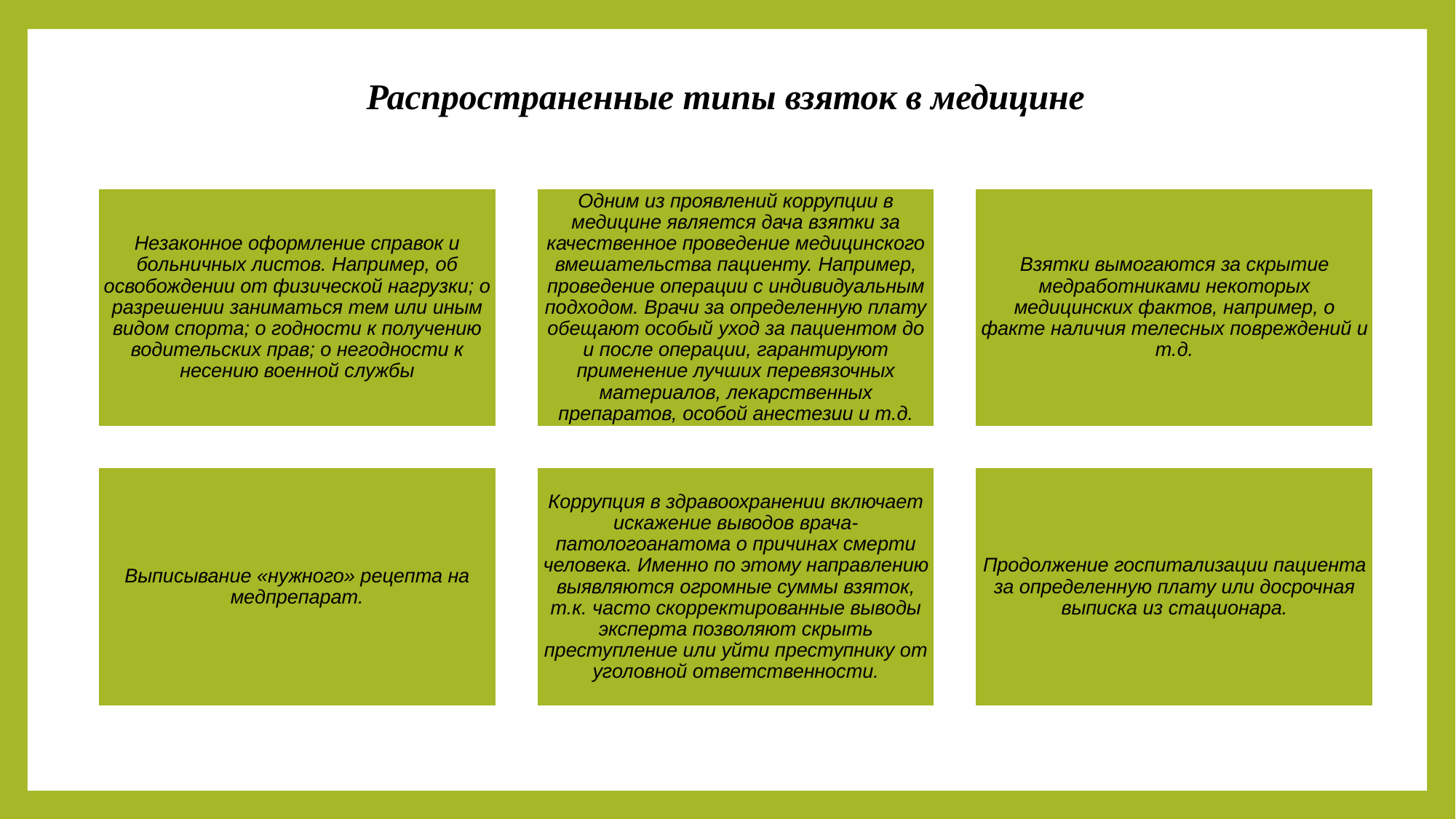

# Распространенные типы взяток в медицине
Незаконное оформление справок и больничных листов. Например, об освобождении от физической нагрузки; о разрешении заниматься тем или иным видом спорта; о годности к получению водительских прав; о негодности к несению военной службы
Одним из проявлений коррупции в медицине является дача взятки за качественное проведение медицинского вмешательства пациенту. Например, проведение операции с индивидуальным подходом. Врачи за определенную плату обещают особый уход за пациентом до и после операции, гарантируют применение лучших перевязочных материалов, лекарственных препаратов, особой анестезии и т.д.
Взятки вымогаются за скрытие медработниками некоторых медицинских фактов, например, о факте наличия телесных повреждений и т.д.
Выписывание «нужного» рецепта на медпрепарат.
Коррупция в здравоохранении включает искажение выводов врача-патологоанатома о причинах смерти человека. Именно по этому направлению выявляются огромные суммы взяток, т.к. часто скорректированные выводы эксперта позволяют скрыть преступление или уйти преступнику от уголовной ответственности.
Продолжение госпитализации пациента за определенную плату или досрочная выписка из стационара.